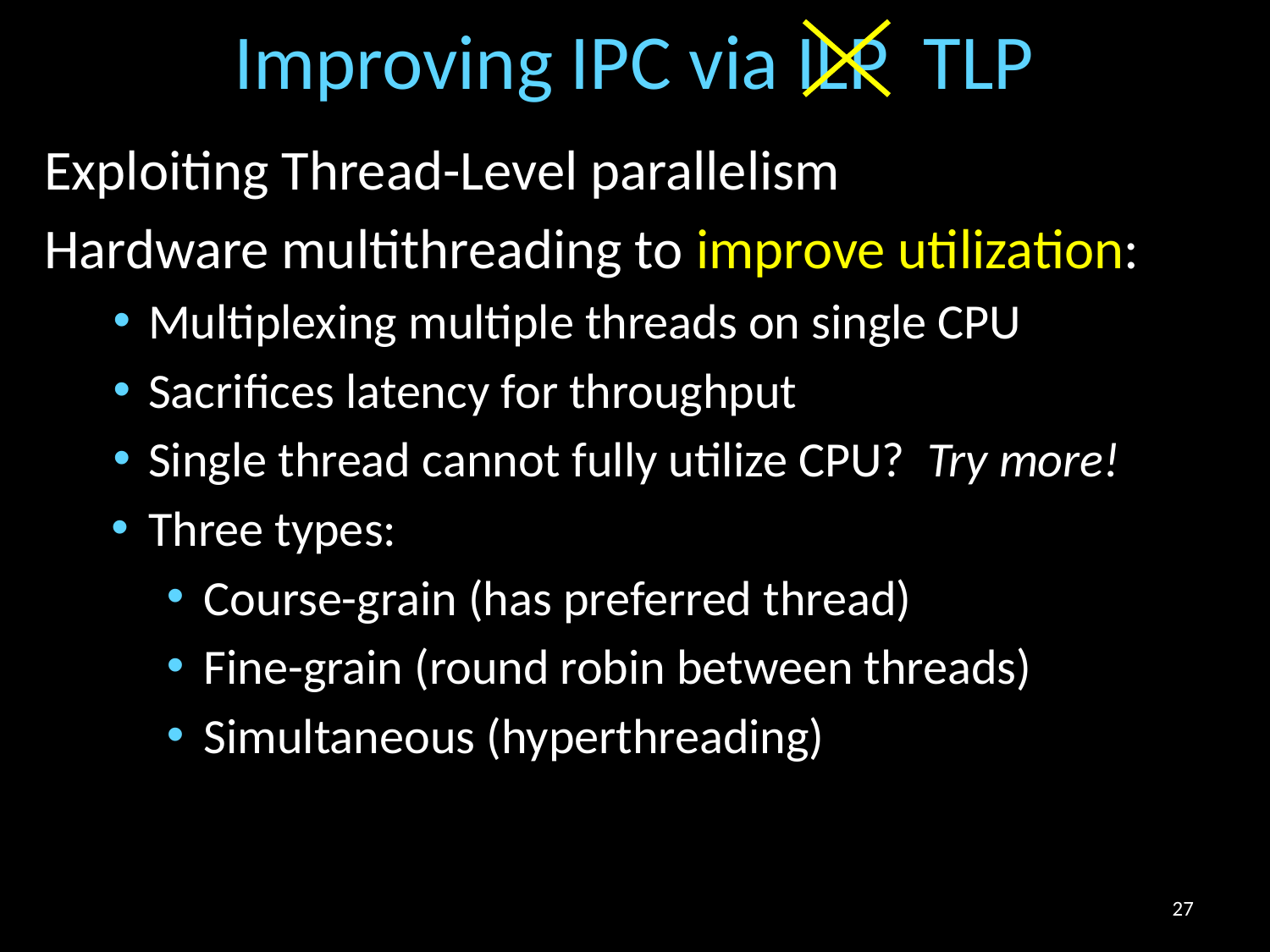

# Improving IPC via ILP  TLP
Exploiting Thread-Level parallelism
Hardware multithreading to improve utilization:
Multiplexing multiple threads on single CPU
Sacrifices latency for throughput
Single thread cannot fully utilize CPU?  Try more!
Three types:
Course-grain (has preferred thread)
Fine-grain (round robin between threads)
Simultaneous (hyperthreading)
27